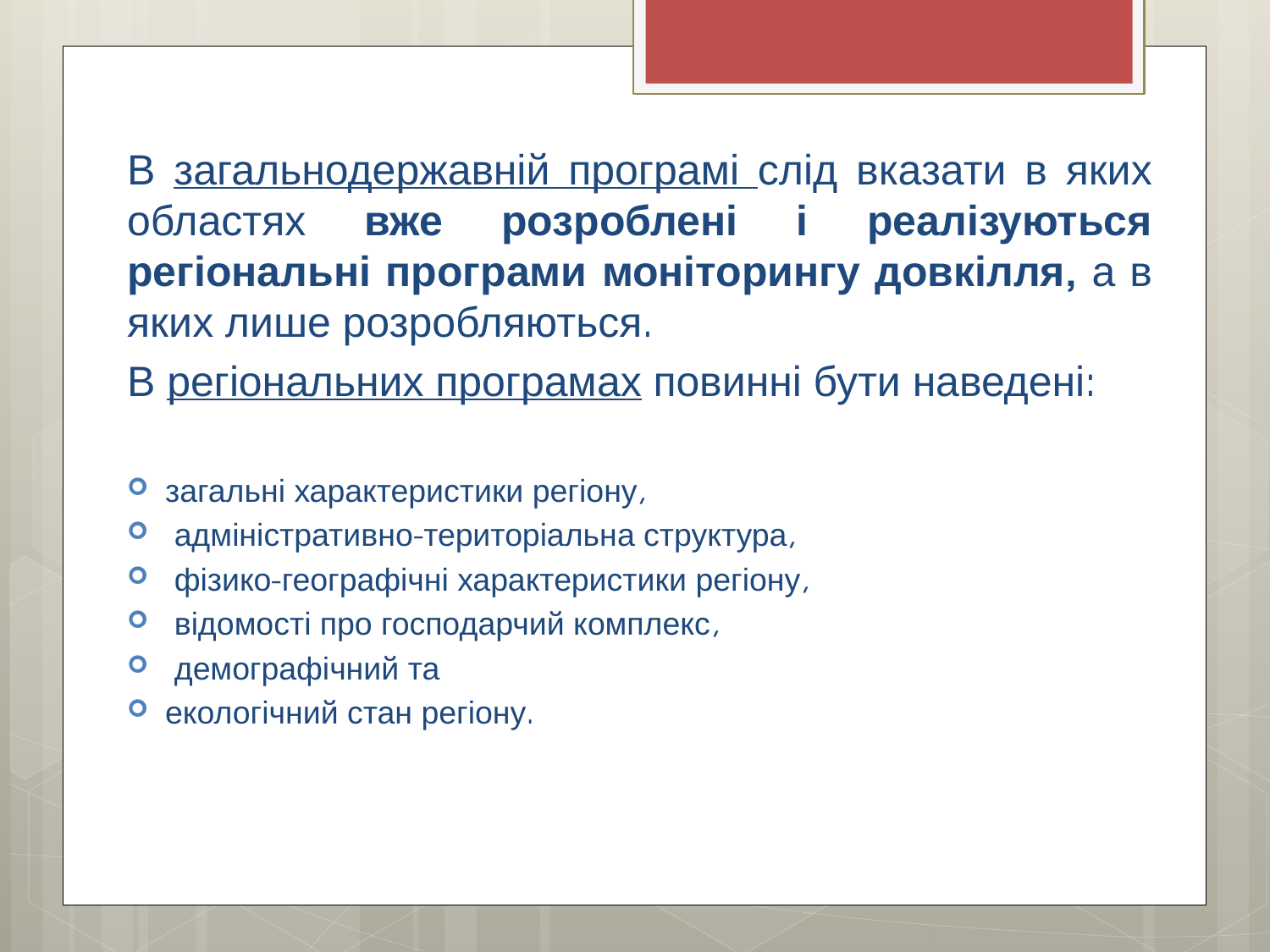

В загальнодержавній програмі слід вказати в яких областях вже розроблені і реалізуються регіональні програми моніторингу довкілля, а в яких лише розробляються.
В регіональних програмах повинні бути наведені:

загальні характеристики регіону,
 адміністративно-територіальна структура,
 фізико-географічні характеристики регіону,
 відомості про господарчий комплекс,
 демографічний та
екологічний стан регіону.